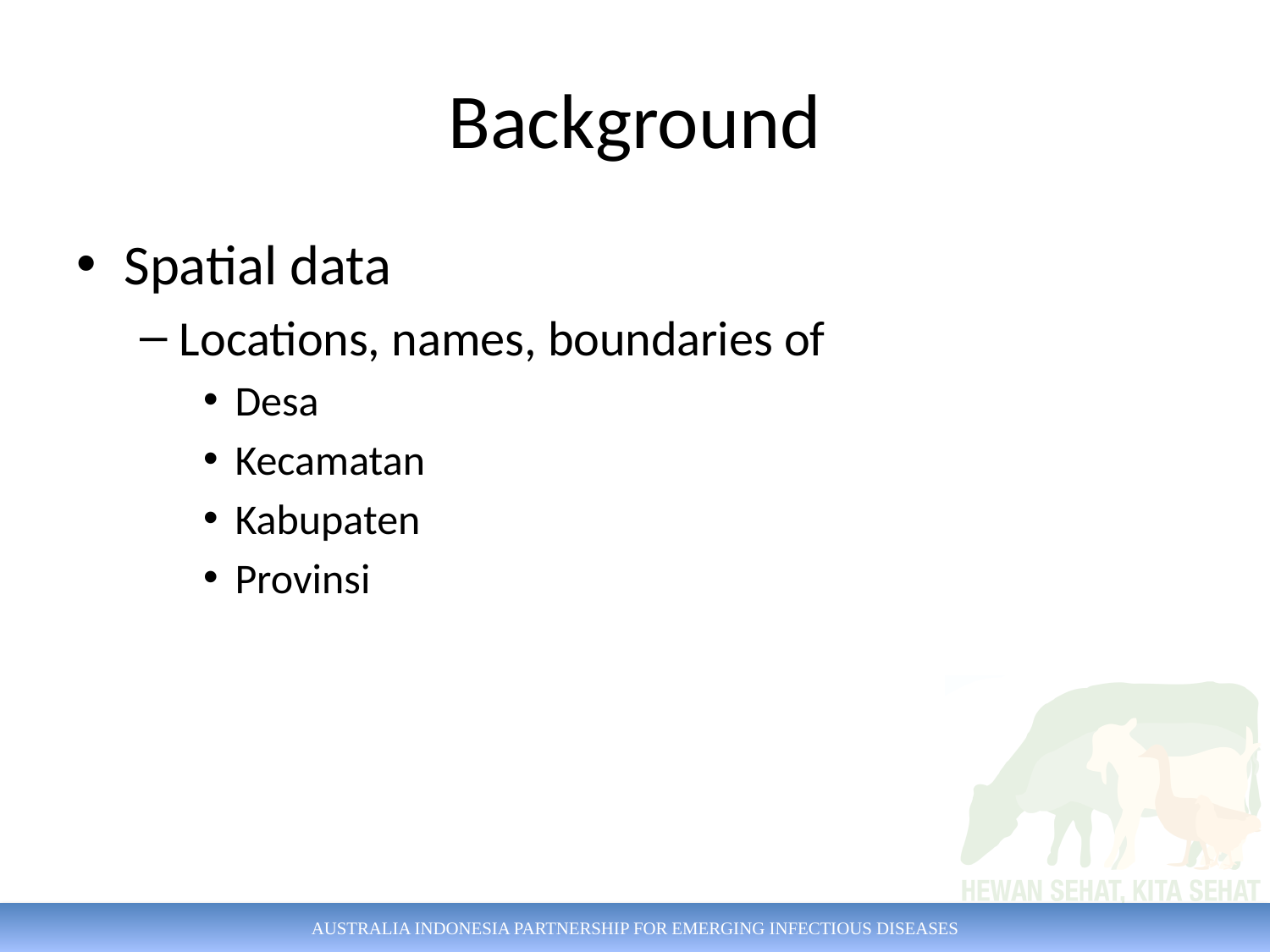

# Background
Spatial data
Locations, names, boundaries of
Desa
Kecamatan
Kabupaten
Provinsi